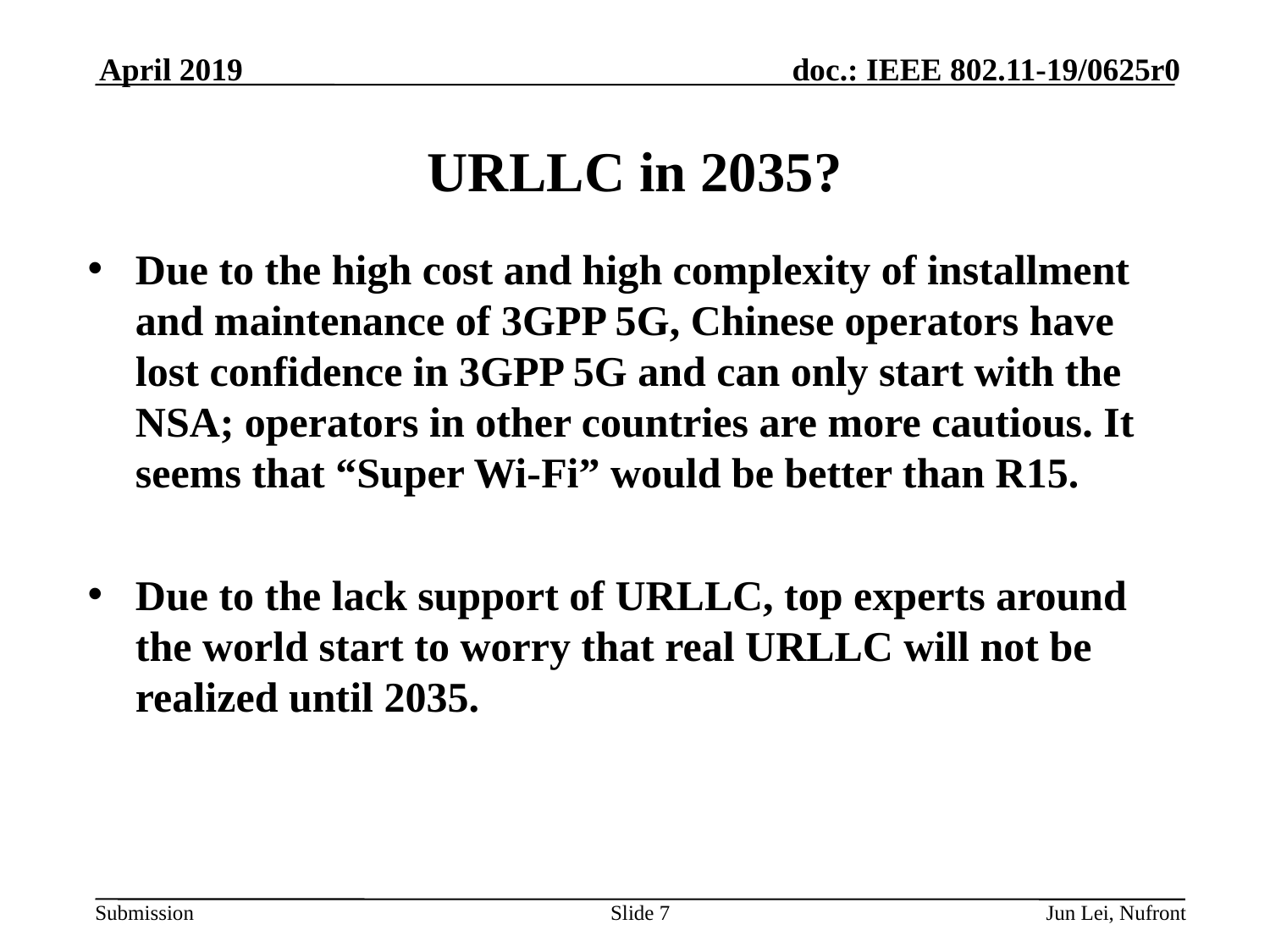

April 2019
# URLLC in 2035?
Due to the high cost and high complexity of installment and maintenance of 3GPP 5G, Chinese operators have lost confidence in 3GPP 5G and can only start with the NSA; operators in other countries are more cautious. It seems that “Super Wi-Fi” would be better than R15.

Due to the lack support of URLLC, top experts around the world start to worry that real URLLC will not be realized until 2035.

Slide 7
Jun Lei, Nufront